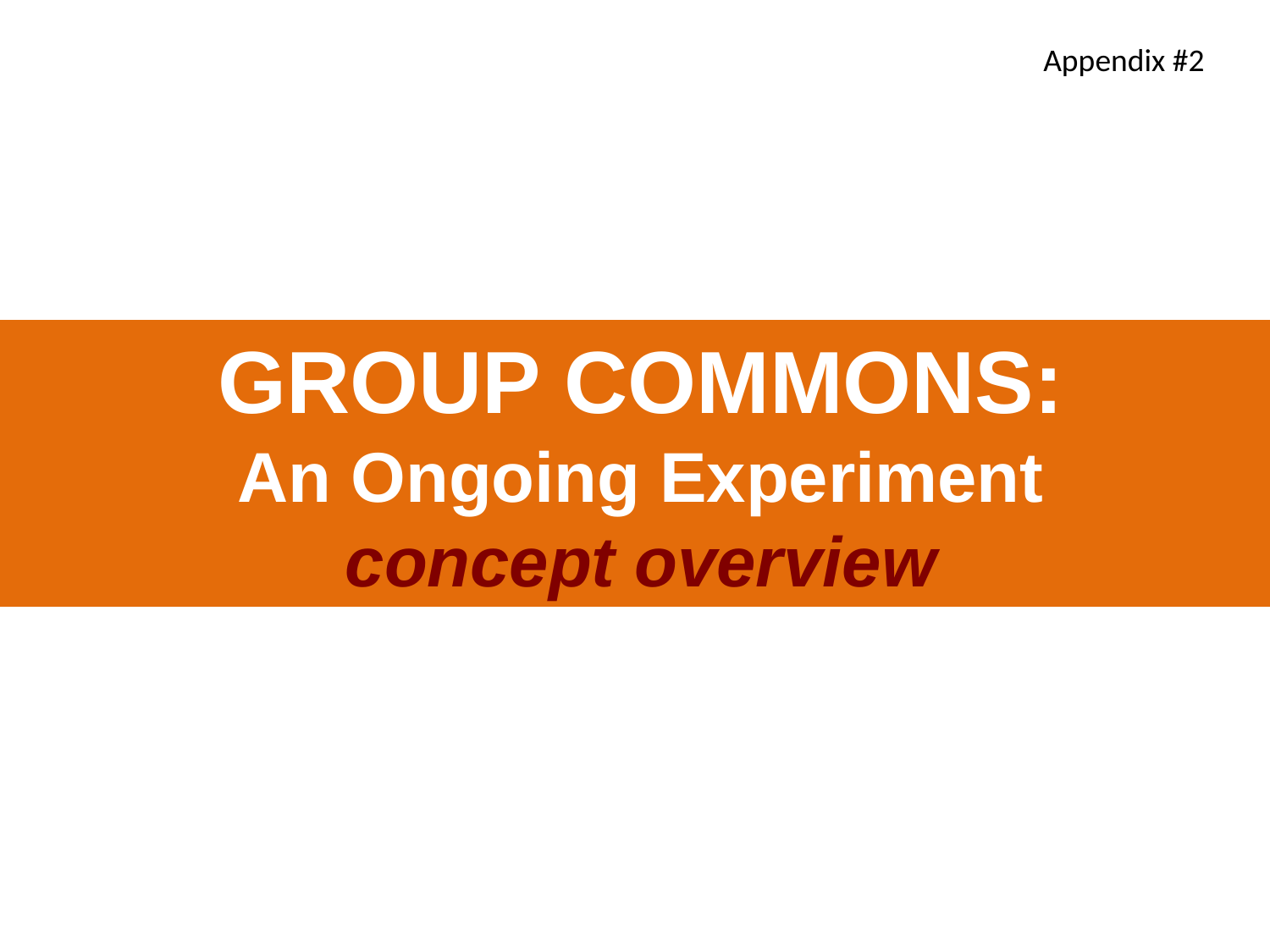

Appendix #2
GROUP COMMONS:
An Ongoing Experiment
concept overview